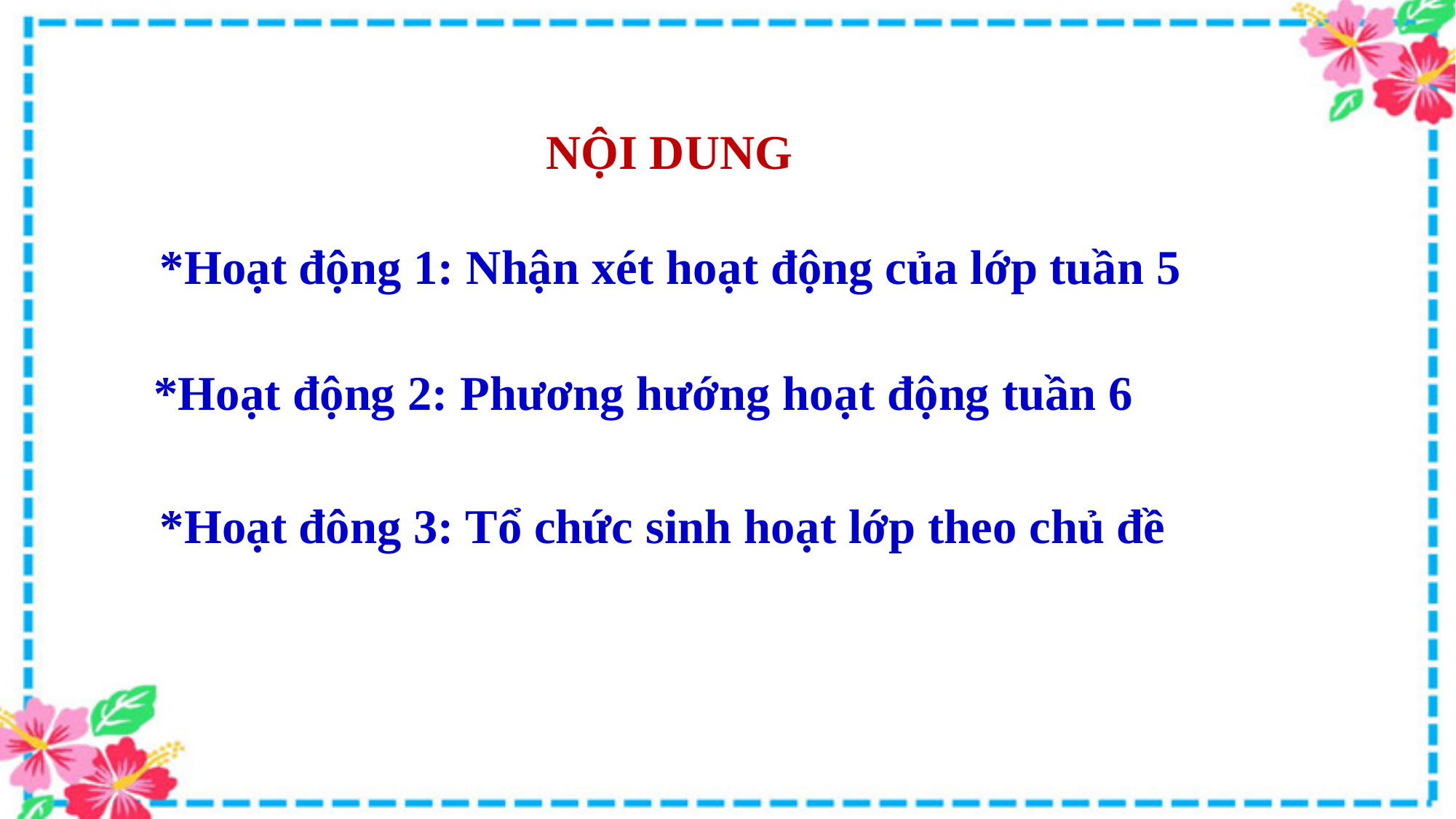

NỘI DUNG
*Hoạt động 1: Nhận xét hoạt động của lớp tuần 5
 *Hoạt động 2: Phương hướng hoạt động tuần 6
*Hoạt đông 3: Tổ chức sinh hoạt lớp theo chủ đề